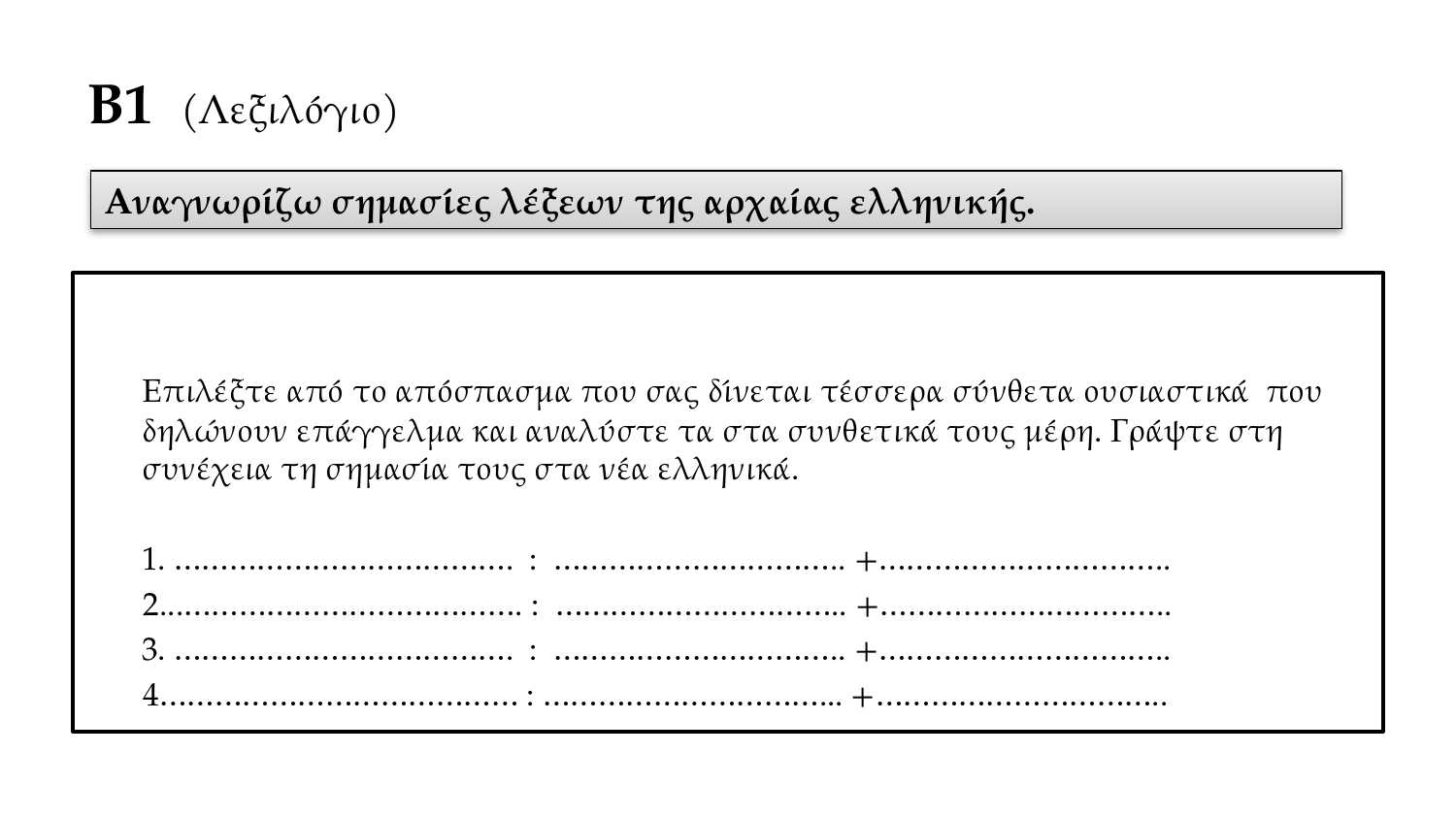

# Β1  (Λεξιλόγιο)
Αναγνωρίζω σημασίες λέξεων της αρχαίας ελληνικής.

	Επιλέξτε από το απόσπασμα που σας δίνεται τέσσερα σύνθετα ουσιαστικά  που δηλώνουν επάγγελμα και αναλύστε τα στα συνθετικά τους μέρη. Γράψτε στη συνέχεια τη σημασία τους στα νέα ελληνικά.

	1. ……………………………….  :  ………………………….. +…………………………..
       2...………………………………. :  ………………………….. +…………………………..
	3. ……………………………….  :  ………………………….. +…………………………..
       4………………………………… : …………………………... +…………………………..